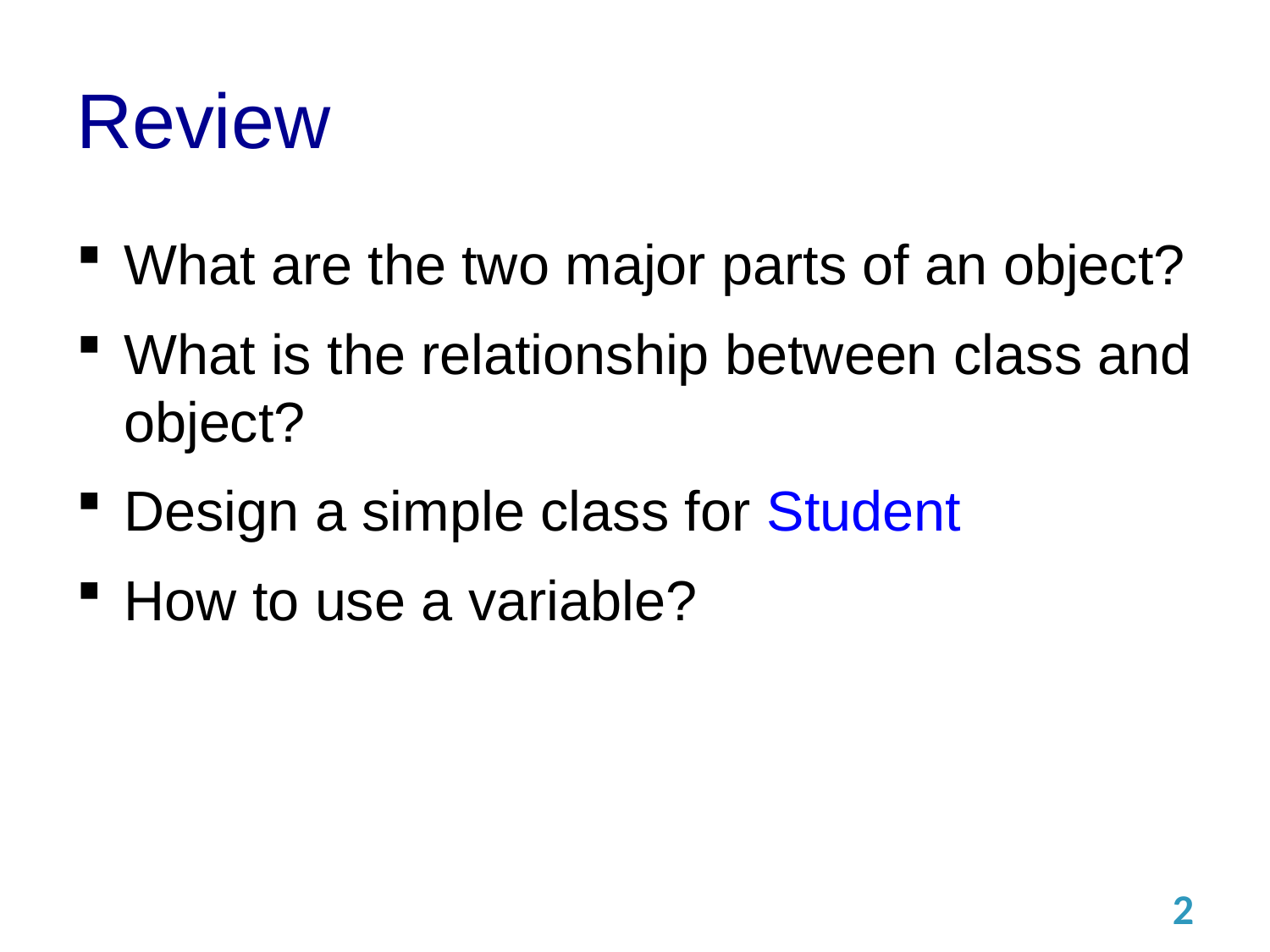

# Review
What are the two major parts of an object?
What is the relationship between class and object?
Design a simple class for Student
How to use a variable?
2